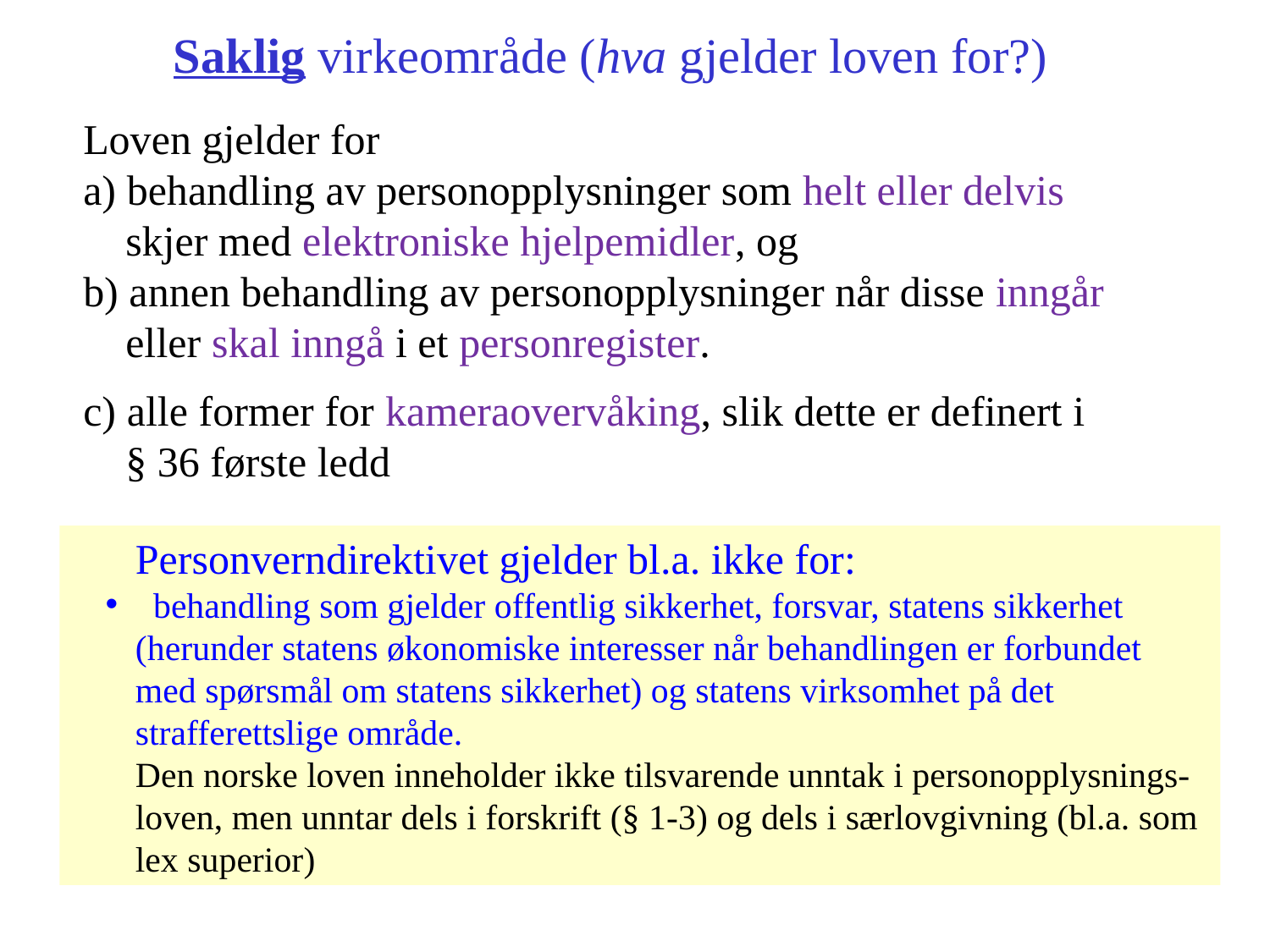

Saklig virkeområde (hva gjelder loven for?)
Loven gjelder for
a) behandling av personopplysninger som helt eller delvis
    skjer med elektroniske hjelpemidler, og
b) annen behandling av personopplysninger når disse inngår
    eller skal inngå i et personregister.
c) alle former for kameraovervåking, slik dette er definert i
    § 36 første ledd
Personverndirektivet gjelder bl.a. ikke for:
  behandling som gjelder offentlig sikkerhet, forsvar, statens sikkerhet
(herunder statens økonomiske interesser når behandlingen er forbundet
med spørsmål om statens sikkerhet) og statens virksomhet på det strafferettslige område.
Den norske loven inneholder ikke tilsvarende unntak i personopplysnings-loven, men unntar dels i forskrift (§ 1-3) og dels i særlovgivning (bl.a. som lex superior)